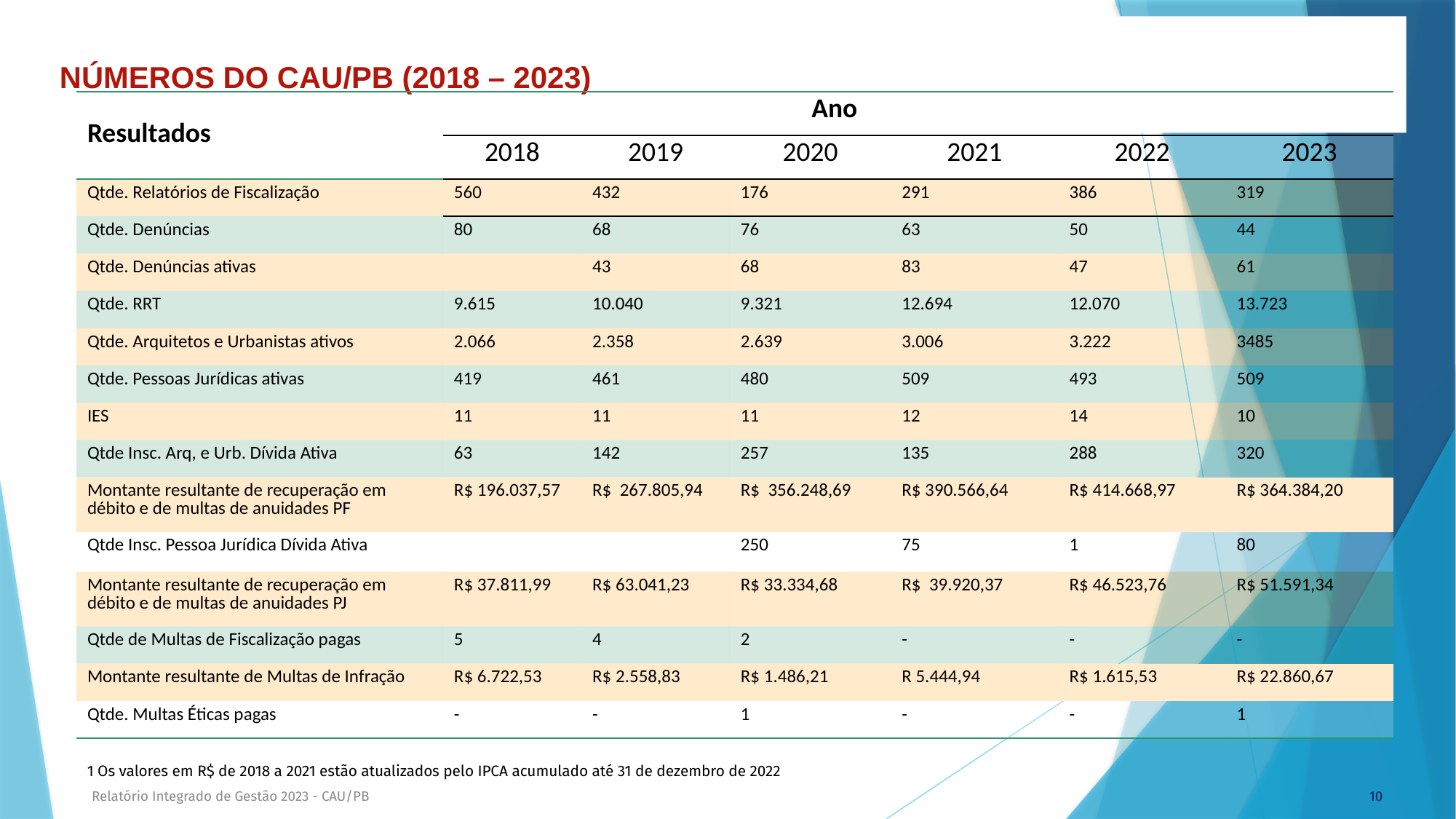

NÚMEROS DO CAU/PB (2018 – 2023)

| Resultados | Ano |  |  |  |  |  |
| --- | --- | --- | --- | --- | --- | --- |
|  | 2018 | 2019 | 2020 | 2021 | 2022 | 2023 |
| Qtde. Relatórios de Fiscalização | 560 | 432 | 176 | 291 | 386 | 319 |
| Qtde. Denúncias | 80 | 68 | 76 | 63 | 50 | 44 |
| Qtde. Denúncias ativas |  | 43 | 68 | 83 | 47 | 61 |
| Qtde. RRT | 9.615 | 10.040 | 9.321 | 12.694 | 12.070 | 13.723 |
| Qtde. Arquitetos e Urbanistas ativos | 2.066 | 2.358 | 2.639 | 3.006 | 3.222 | 3485 |
| Qtde. Pessoas Jurídicas ativas | 419 | 461 | 480 | 509 | 493 | 509 |
| IES | 11 | 11 | 11 | 12 | 14 | 10 |
| Qtde Insc. Arq, e Urb. Dívida Ativa | 63 | 142 | 257 | 135 | 288 | 320 |
| Montante resultante de recuperação em débito e de multas de anuidades PF | R$ 196.037,57 | R$ 267.805,94 | R$ 356.248,69 | R$ 390.566,64 | R$ 414.668,97 | R$ 364.384,20 |
| Qtde Insc. Pessoa Jurídica Dívida Ativa |  |  | 250 | 75 | 1 | 80 |
| Montante resultante de recuperação em débito e de multas de anuidades PJ | R$ 37.811,99 | R$ 63.041,23 | R$ 33.334,68 | R$ 39.920,37 | R$ 46.523,76 | R$ 51.591,34 |
| Qtde de Multas de Fiscalização pagas | 5 | 4 | 2 | - | - | - |
| Montante resultante de Multas de Infração | R$ 6.722,53 | R$ 2.558,83 | R$ 1.486,21 | R 5.444,94 | R$ 1.615,53 | R$ 22.860,67 |
| Qtde. Multas Éticas pagas | - | - | 1 | - | - | 1 |

1 Os valores em R$ de 2018 a 2021 estão atualizados pelo IPCA acumulado até 31 de dezembro de 2022
Relatório Integrado de Gestão 2023 - CAU/PB
10